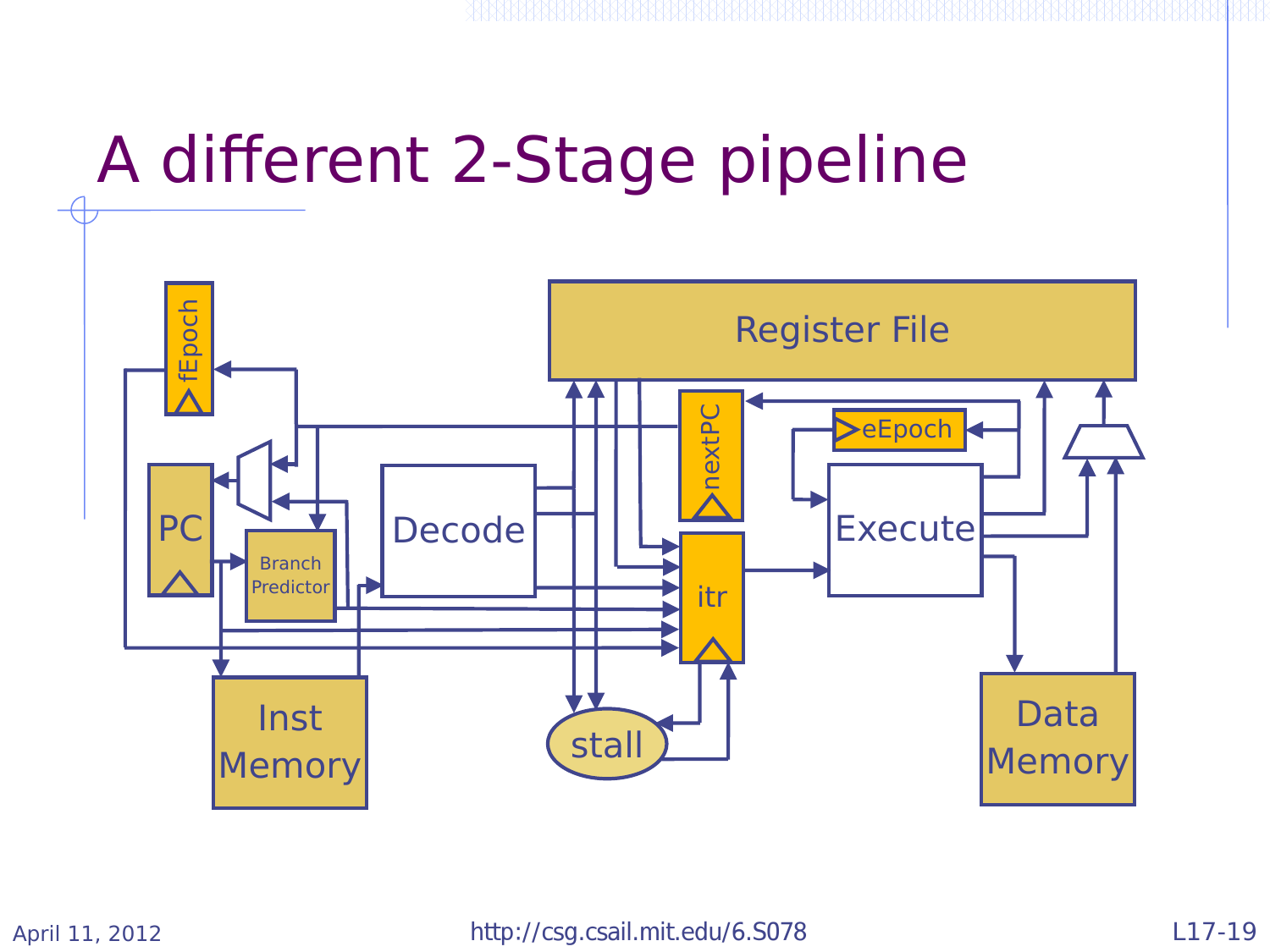

A different 2-Stage pipeline
Register File
  fEpoch

  eEpoch

  nextPC

PC

Execute
Decode

Branch
Predictor
itr

Data
Memory
Inst
Memory
stall
April 11, 2012
http://csg.csail.mit.edu/6.S078
L17-19